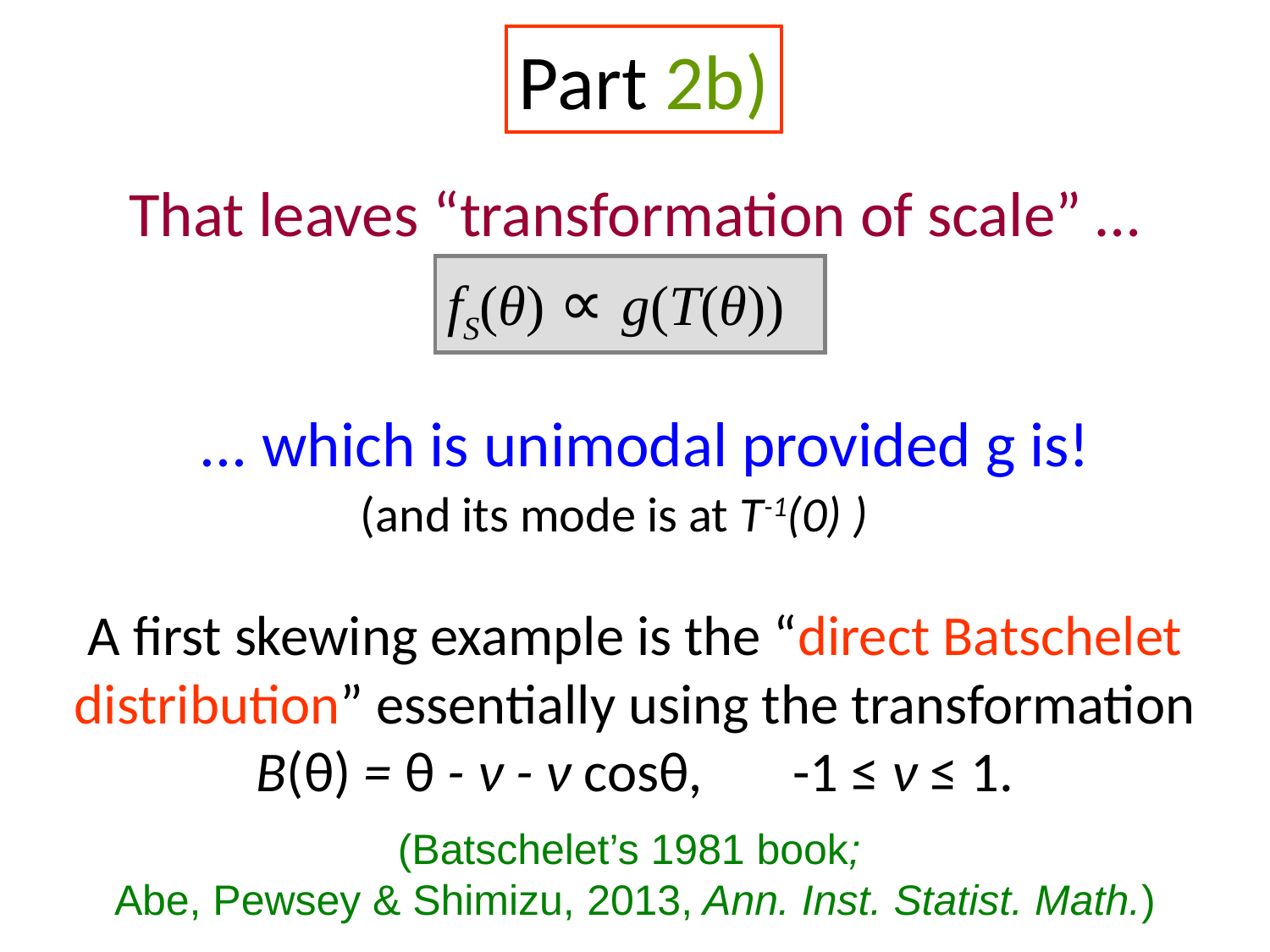

Part 2b)
That leaves “transformation of scale” …
fS(θ) ∝ g(T(θ))
... which is unimodal provided g is!
(and its mode is at T-1(0) )
A first skewing example is the “direct Batschelet distribution” essentially using the transformation
B(θ) = θ - ν - ν cosθ,       -1 ≤ ν ≤ 1.
(Batschelet’s 1981 book;
Abe, Pewsey & Shimizu, 2013, Ann. Inst. Statist. Math.)